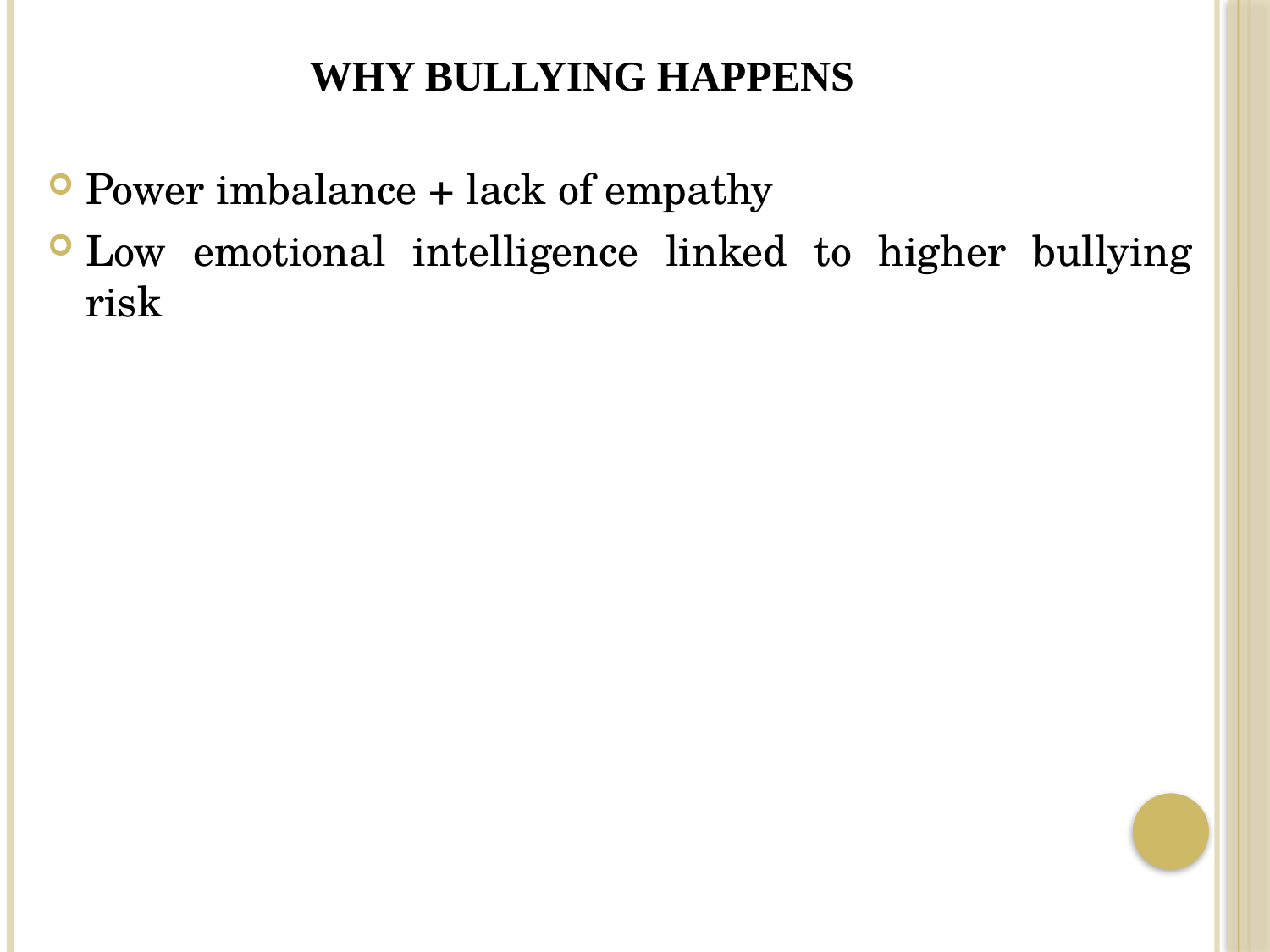

# Why Bullying Happens
Power imbalance + lack of empathy
Low emotional intelligence linked to higher bullying risk